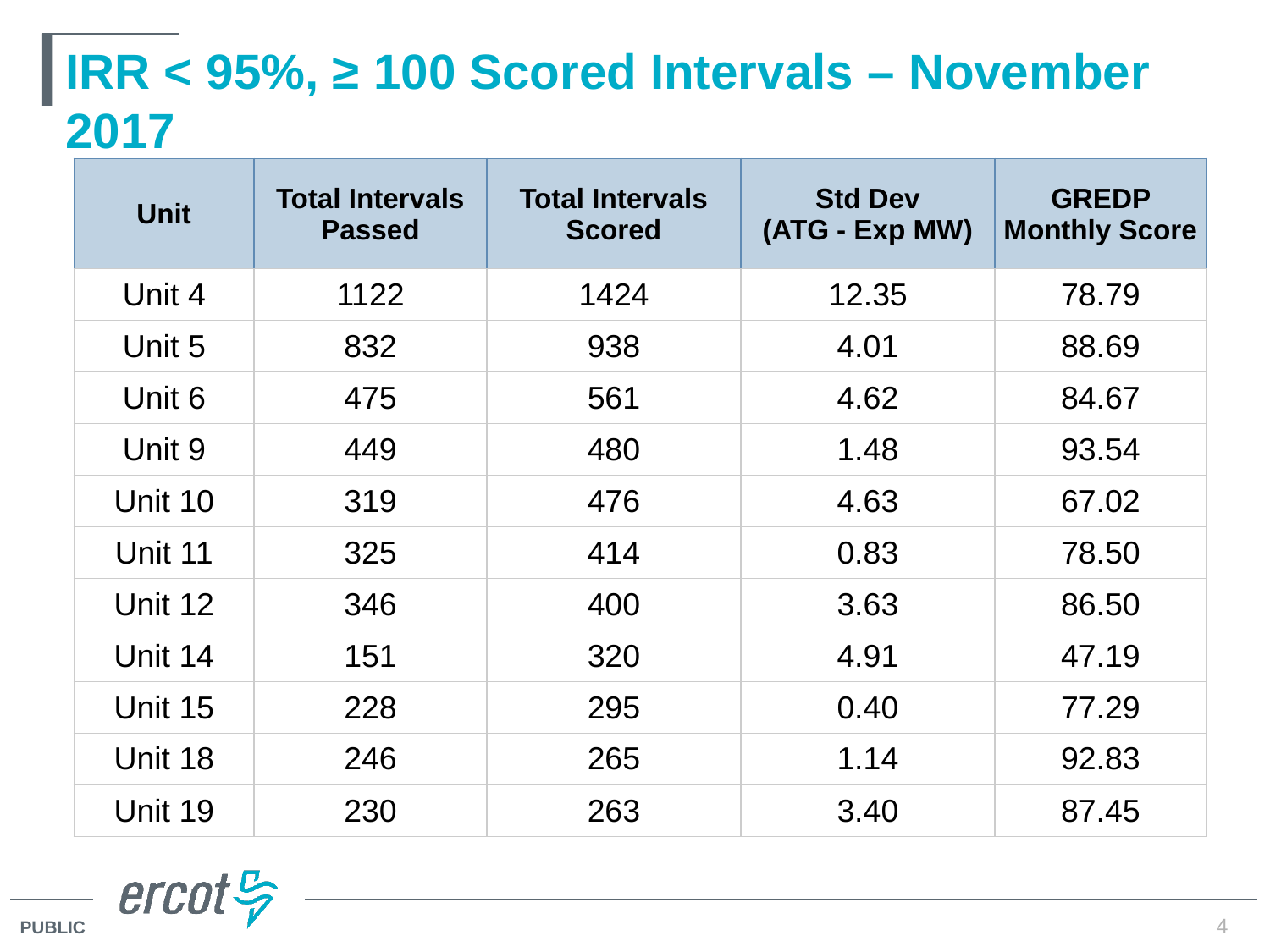

# IRR < 95%, ≥ 100 Scored Intervals – November 2017
| Unit | Total Intervals Passed | Total Intervals Scored | Std Dev (ATG - Exp MW) | GREDP Monthly Score |
| --- | --- | --- | --- | --- |
| Unit 4 | 1122 | 1424 | 12.35 | 78.79 |
| Unit 5 | 832 | 938 | 4.01 | 88.69 |
| Unit 6 | 475 | 561 | 4.62 | 84.67 |
| Unit 9 | 449 | 480 | 1.48 | 93.54 |
| Unit 10 | 319 | 476 | 4.63 | 67.02 |
| Unit 11 | 325 | 414 | 0.83 | 78.50 |
| Unit 12 | 346 | 400 | 3.63 | 86.50 |
| Unit 14 | 151 | 320 | 4.91 | 47.19 |
| Unit 15 | 228 | 295 | 0.40 | 77.29 |
| Unit 18 | 246 | 265 | 1.14 | 92.83 |
| Unit 19 | 230 | 263 | 3.40 | 87.45 |
4